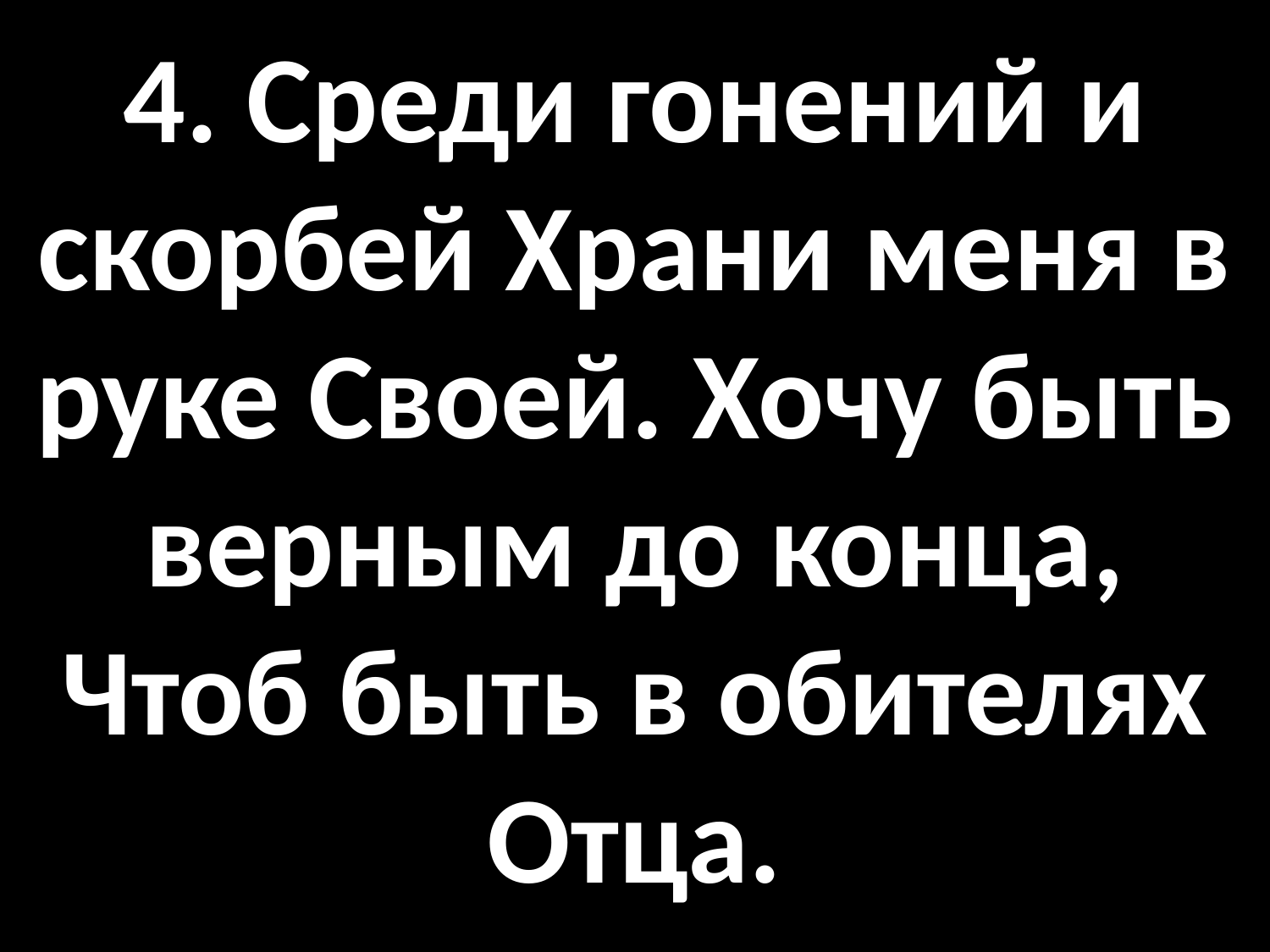

# 4. Среди гонений и скорбей Храни меня в руке Своей. Хочу быть верным до конца, Чтоб быть в обителях Отца.